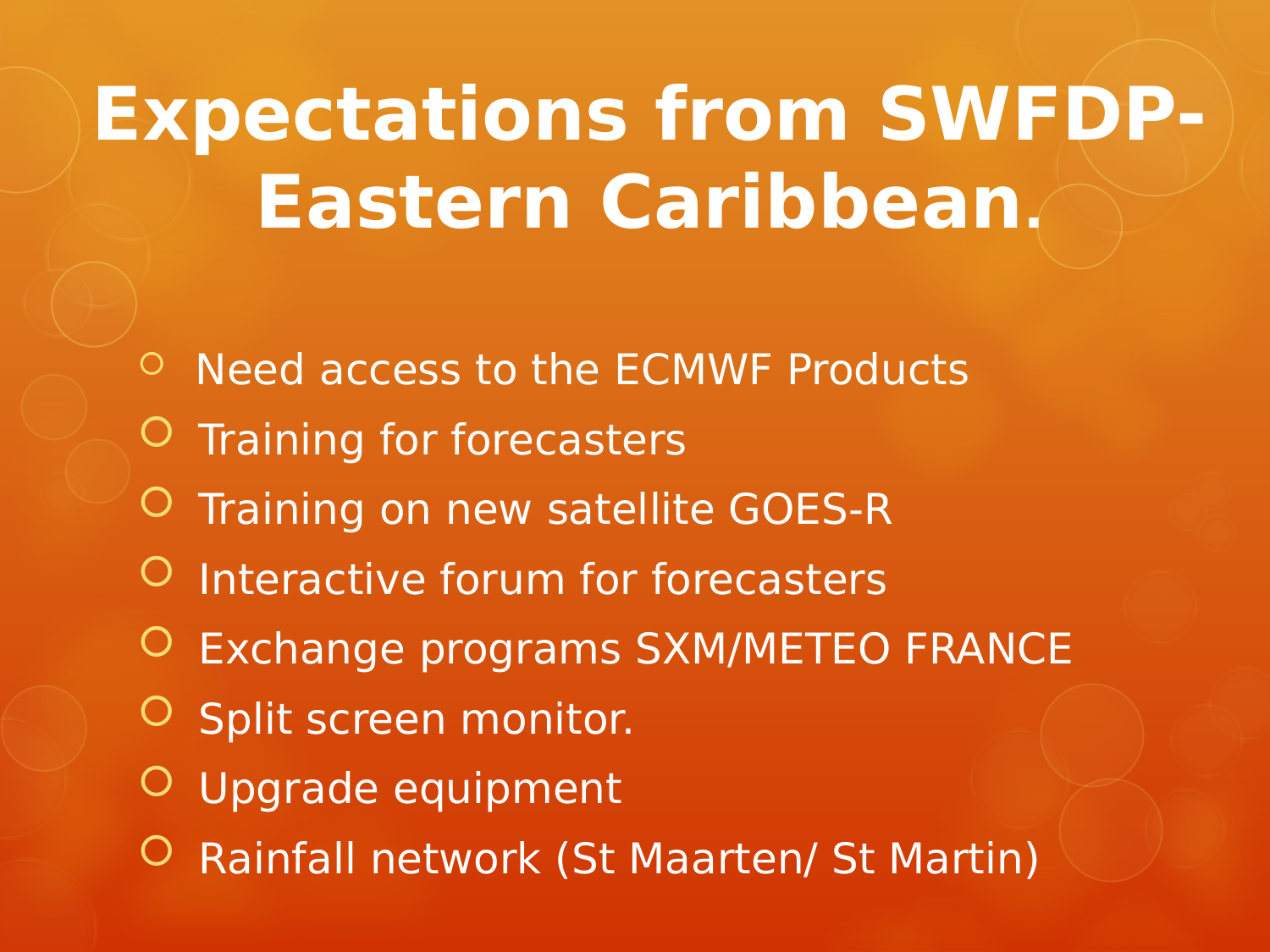

# Expectations from SWFDP-Eastern Caribbean.
 Need access to the ECMWF Products
 Training for forecasters
 Training on new satellite GOES-R
 Interactive forum for forecasters
 Exchange programs SXM/METEO FRANCE
 Split screen monitor.
 Upgrade equipment
 Rainfall network (St Maarten/ St Martin)